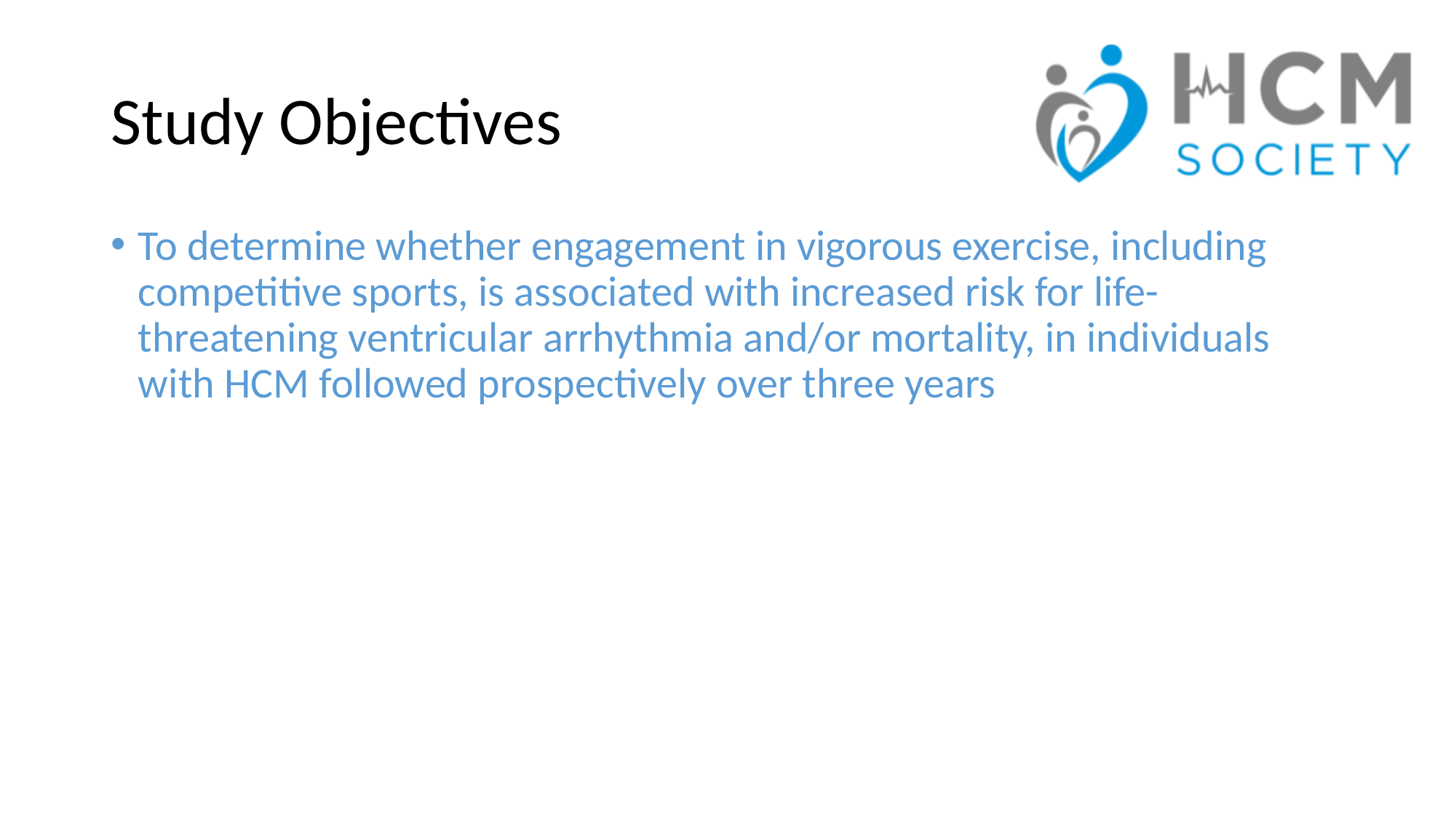

# Study Objectives
To determine whether engagement in vigorous exercise, including competitive sports, is associated with increased risk for life-threatening ventricular arrhythmia and/or mortality, in individuals with HCM followed prospectively over three years